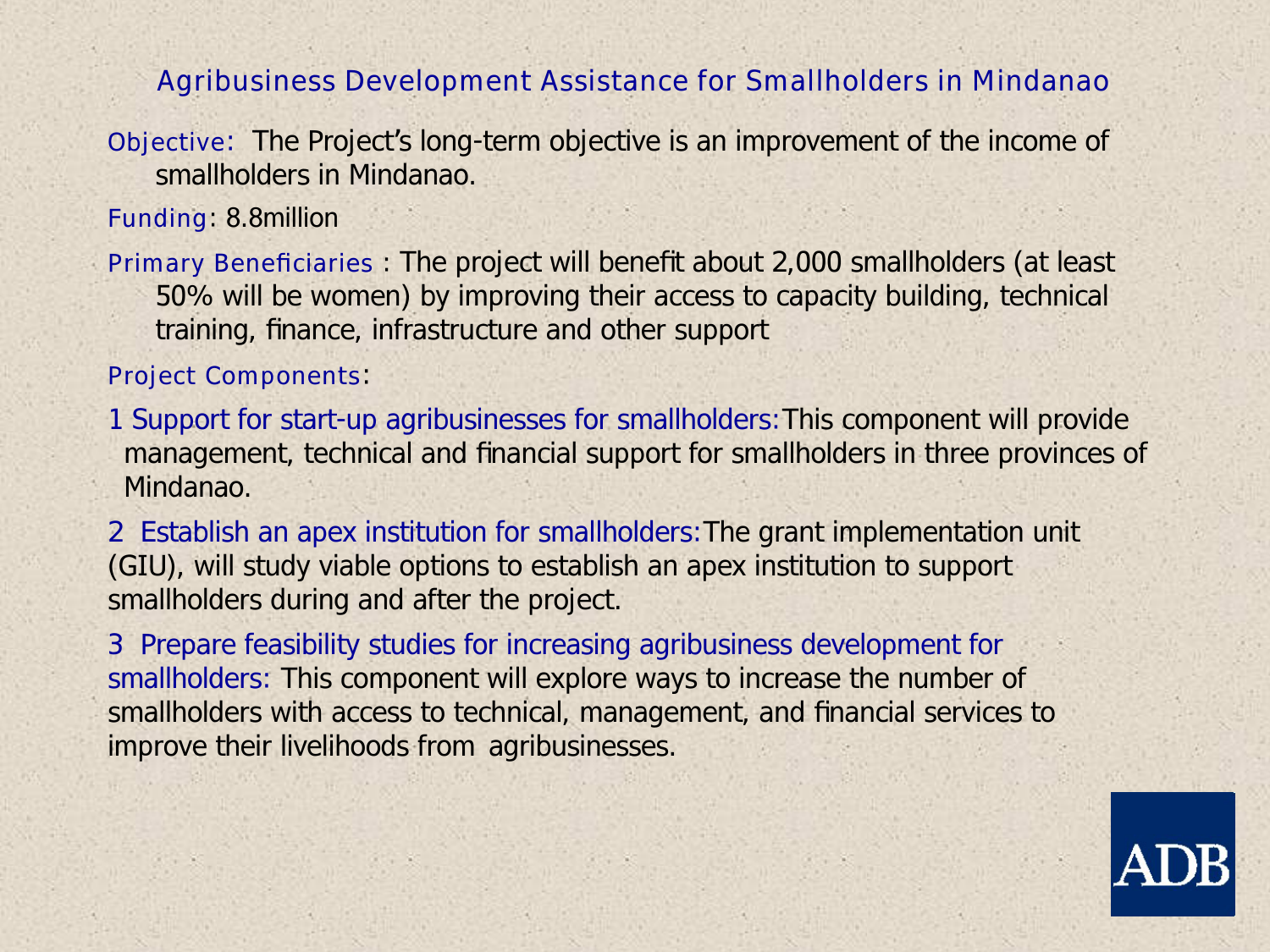

# Agribusiness Development Assistance for Smallholders in Mindanao
Objective:  The Project’s long-term objective is an improvement of the income of smallholders in Mindanao.
Funding: 8.8million
Primary Beneficiaries : The project will benefit about 2,000 smallholders (at least 50% will be women) by improving their access to capacity building, technical training, finance, infrastructure and other support
Project Components:
1 Support for start-up agribusinesses for smallholders:This component will provide management, technical and financial support for smallholders in three provinces of Mindanao.
2  Establish an apex institution for smallholders:The grant implementation unit (GIU), will study viable options to establish an apex institution to support smallholders during and after the project.
3  Prepare feasibility studies for increasing agribusiness development for smallholders: This component will explore ways to increase the number of smallholders with access to technical, management, and financial services to improve their livelihoods from 	agribusinesses.